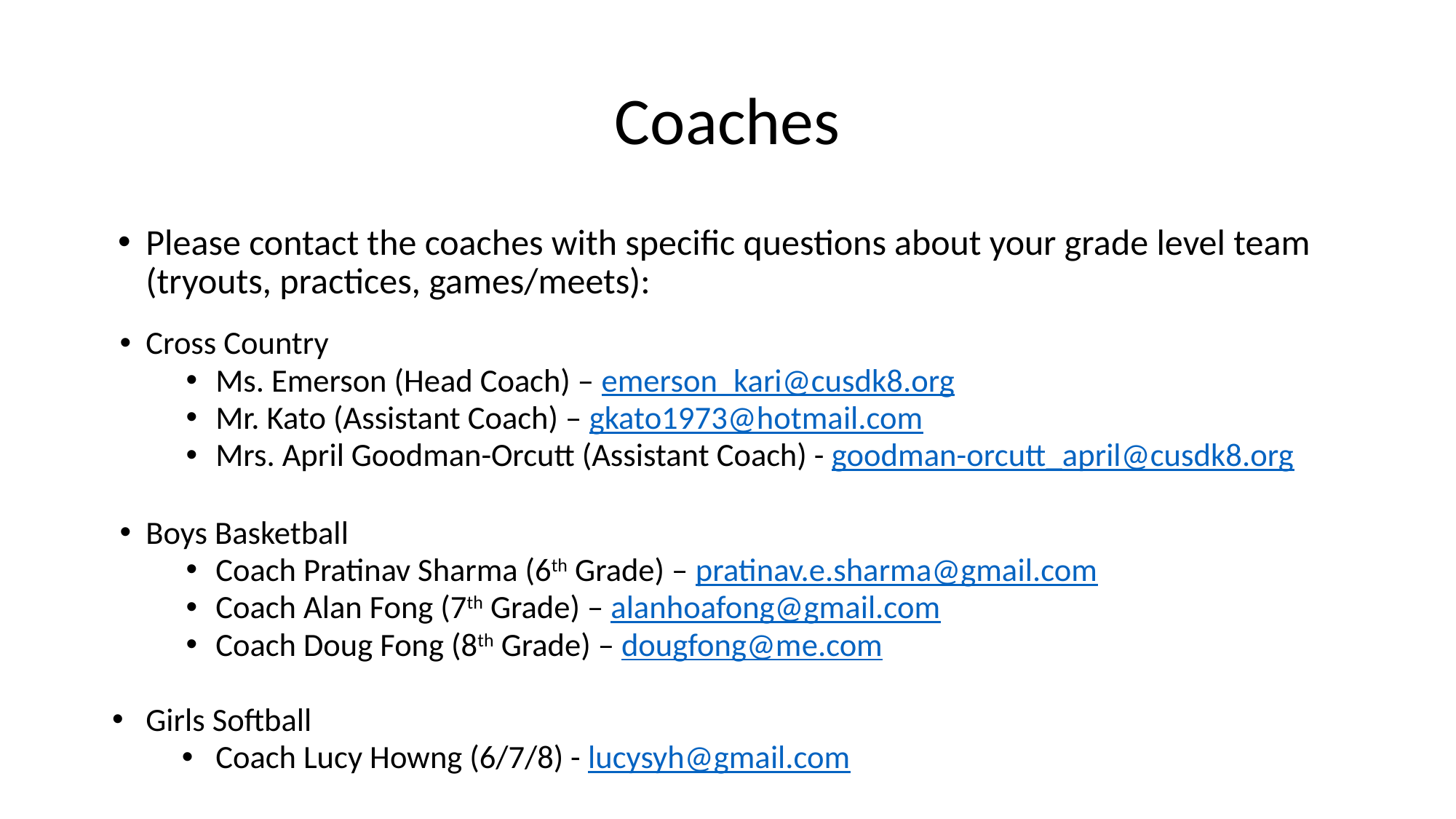

# Coaches
Please contact the coaches with specific questions about your grade level team (tryouts, practices, games/meets):

Cross Country
Ms. Emerson (Head Coach) – emerson_kari@cusdk8.org
Mr. Kato (Assistant Coach) – gkato1973@hotmail.com
Mrs. April Goodman-Orcutt (Assistant Coach) - goodman-orcutt_april@cusdk8.org

Boys Basketball
Coach Pratinav Sharma (6th Grade) – pratinav.e.sharma@gmail.com
Coach Alan Fong (7th Grade) – alanhoafong@gmail.com
Coach Doug Fong (8th Grade) – dougfong@me.com

Girls Softball
Coach Lucy Howng (6/7/8) - lucysyh@gmail.com